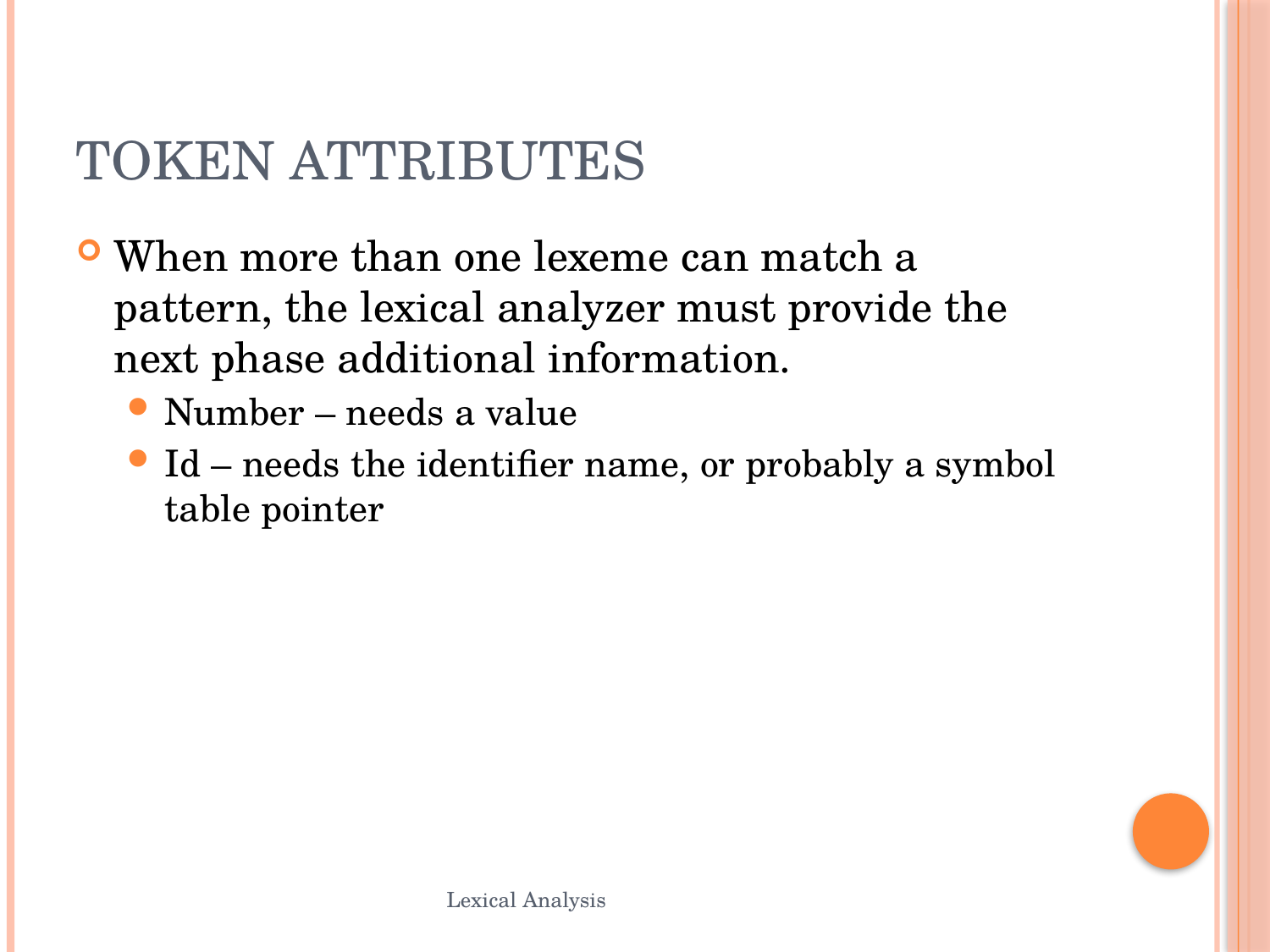

# Token Attributes
When more than one lexeme can match a pattern, the lexical analyzer must provide the next phase additional information.
Number – needs a value
Id – needs the identifier name, or probably a symbol table pointer
54
Lexical Analysis